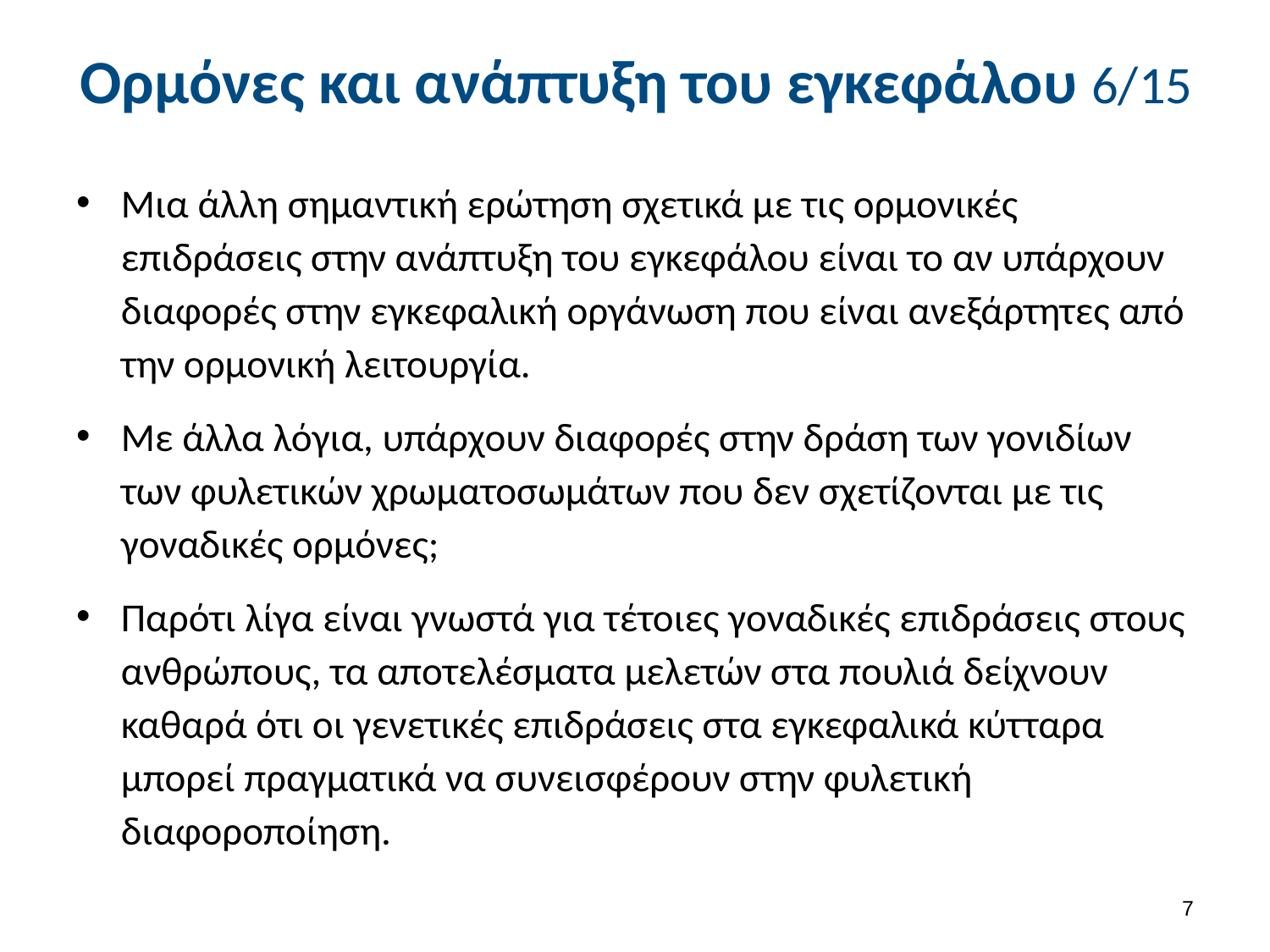

# Ορμόνες και ανάπτυξη του εγκεφάλου 6/15
Μια άλλη σημαντική ερώτηση σχετικά με τις ορμονικές επιδράσεις στην ανάπτυξη του εγκεφάλου είναι το αν υπάρχουν διαφορές στην εγκεφαλική οργάνωση που είναι ανεξάρτητες από την ορμονική λειτουργία.
Με άλλα λόγια, υπάρχουν διαφορές στην δράση των γονιδίων των φυλετικών χρωματοσωμάτων που δεν σχετίζονται με τις γοναδικές ορμόνες;
Παρότι λίγα είναι γνωστά για τέτοιες γοναδικές επιδράσεις στους ανθρώπους, τα αποτελέσματα μελετών στα πουλιά δείχνουν καθαρά ότι οι γενετικές επιδράσεις στα εγκεφαλικά κύτταρα μπορεί πραγματικά να συνεισφέρουν στην φυλετική διαφοροποίηση.

7